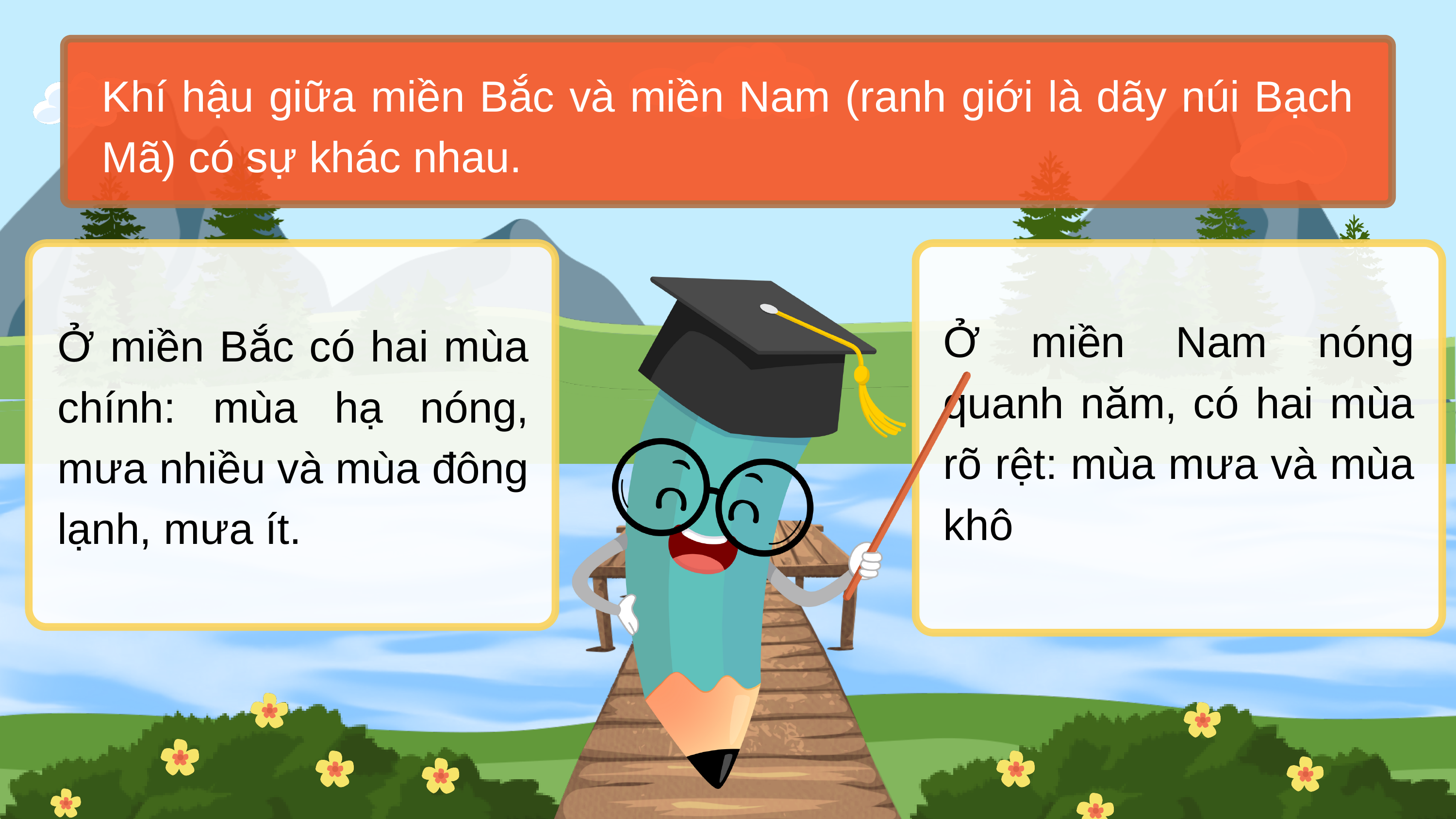

Khí hậu giữa miền Bắc và miền Nam (ranh giới là dãy núi Bạch Mã) có sự khác nhau.

Ở miền Bắc có hai mùa chính: mùa hạ nóng, mưa nhiều và mùa đông lạnh, mưa ít.

Ở miền Nam nóng quanh năm, có hai mùa rõ rệt: mùa mưa và mùa khô